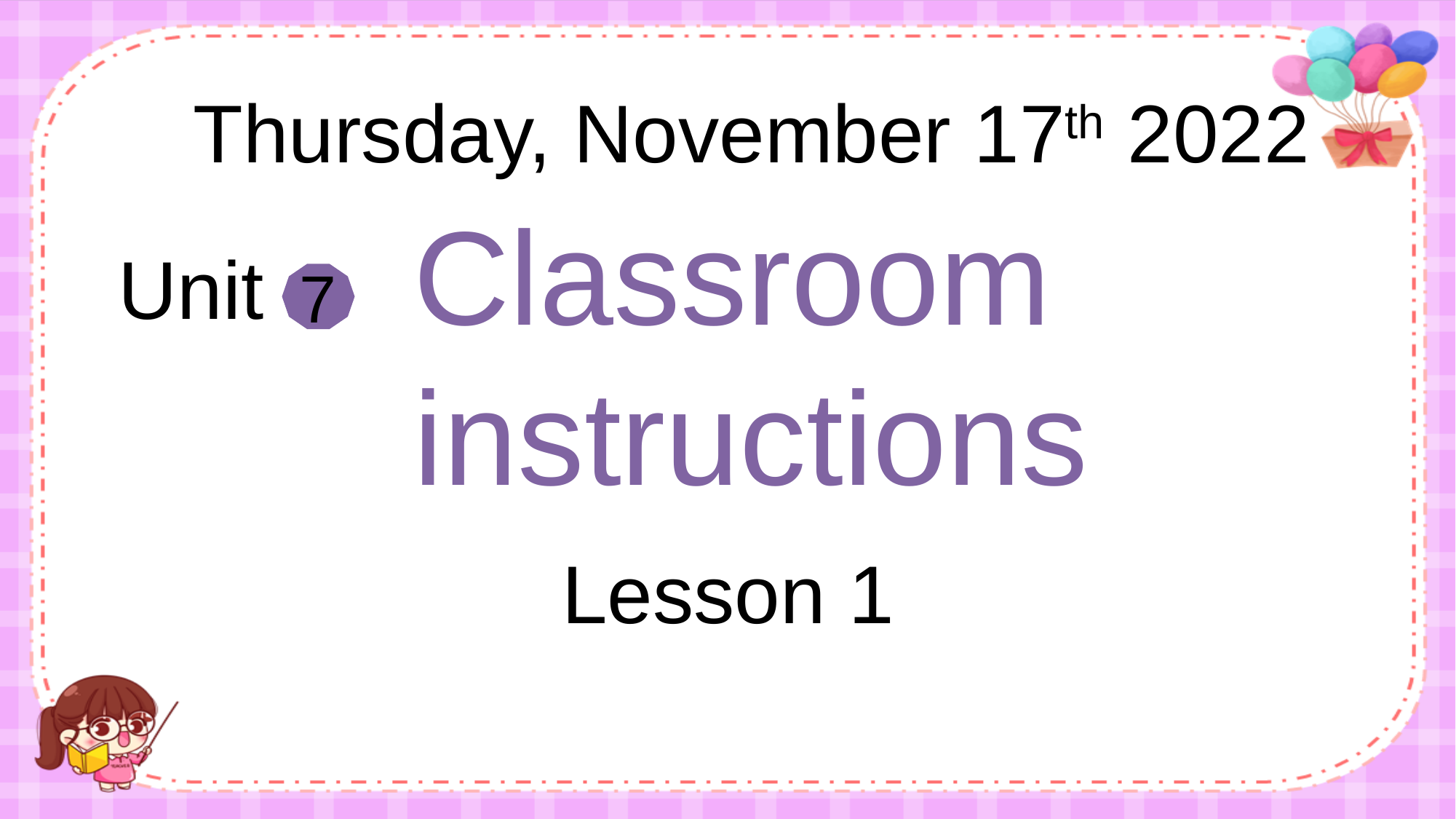

Thursday, November 17th 2022
Classroom
instructions
Unit
7
Lesson 1